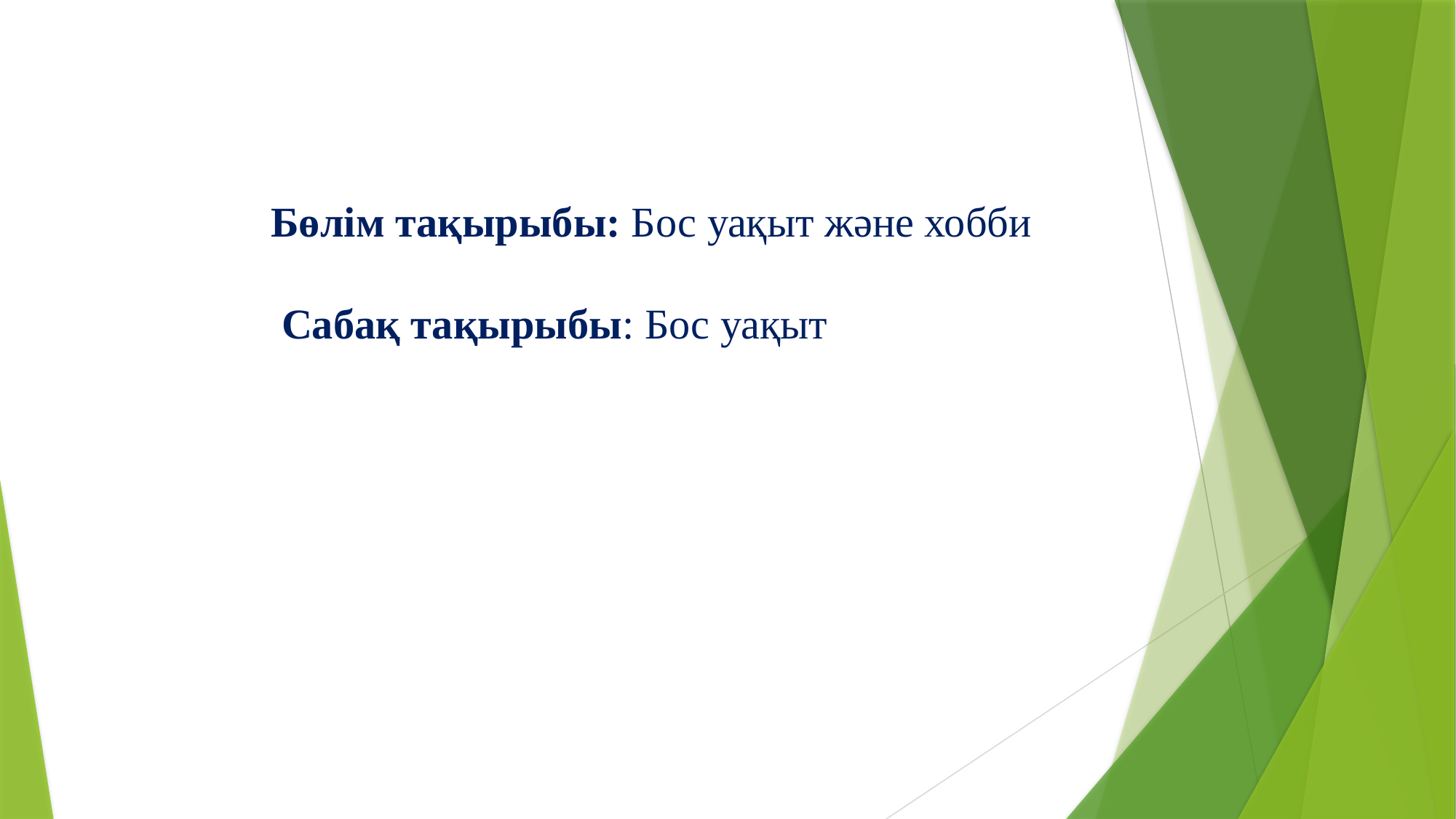

# Бөлім тақырыбы: Бос уақыт және хобби Сабақ тақырыбы: Бос уақыт